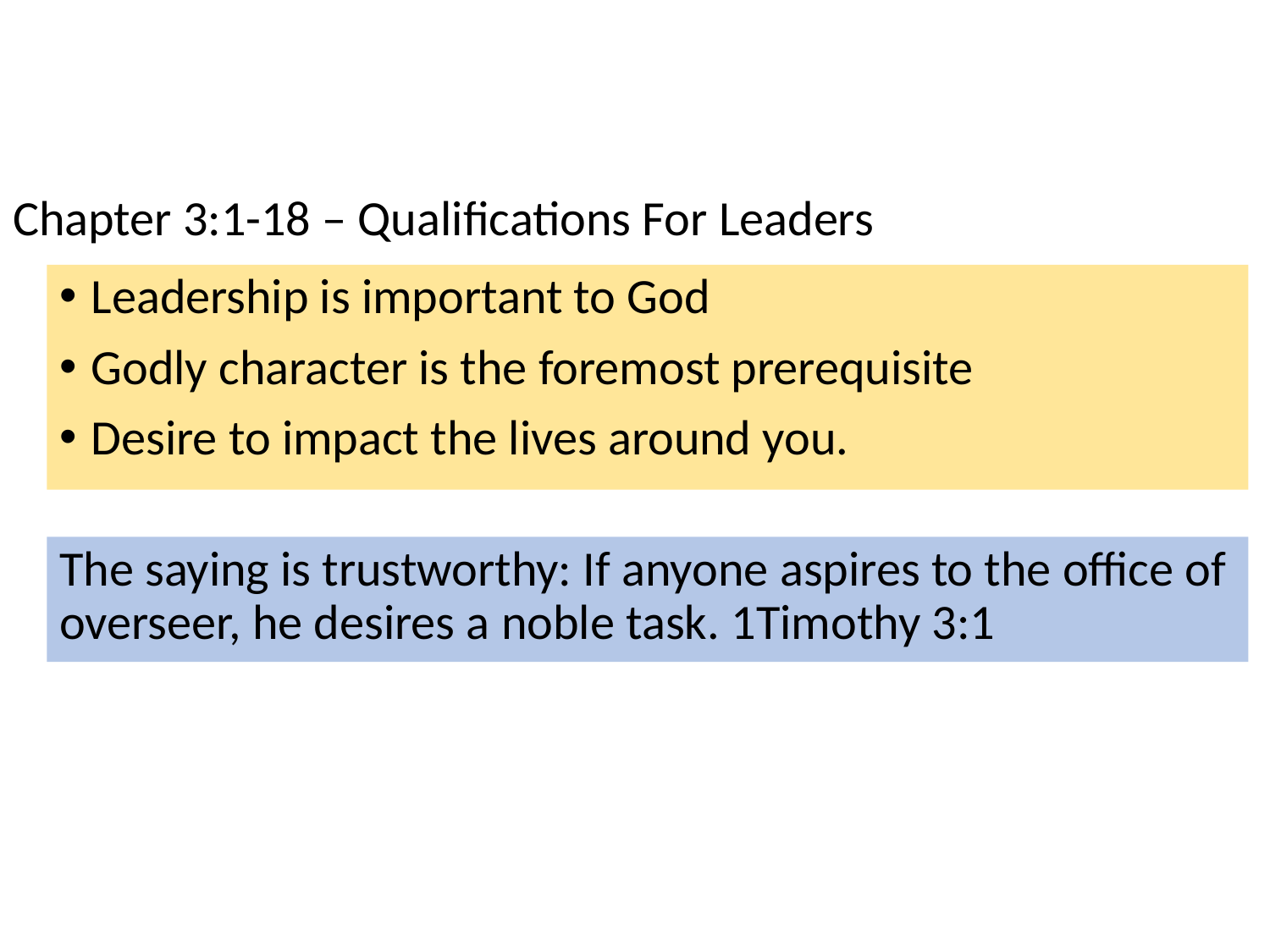

Chapter 3:1-18 – Qualifications For Leaders
Leadership is important to God
Godly character is the foremost prerequisite
Desire to impact the lives around you.
The saying is trustworthy: If anyone aspires to the office of overseer, he desires a noble task. 1Timothy 3:1